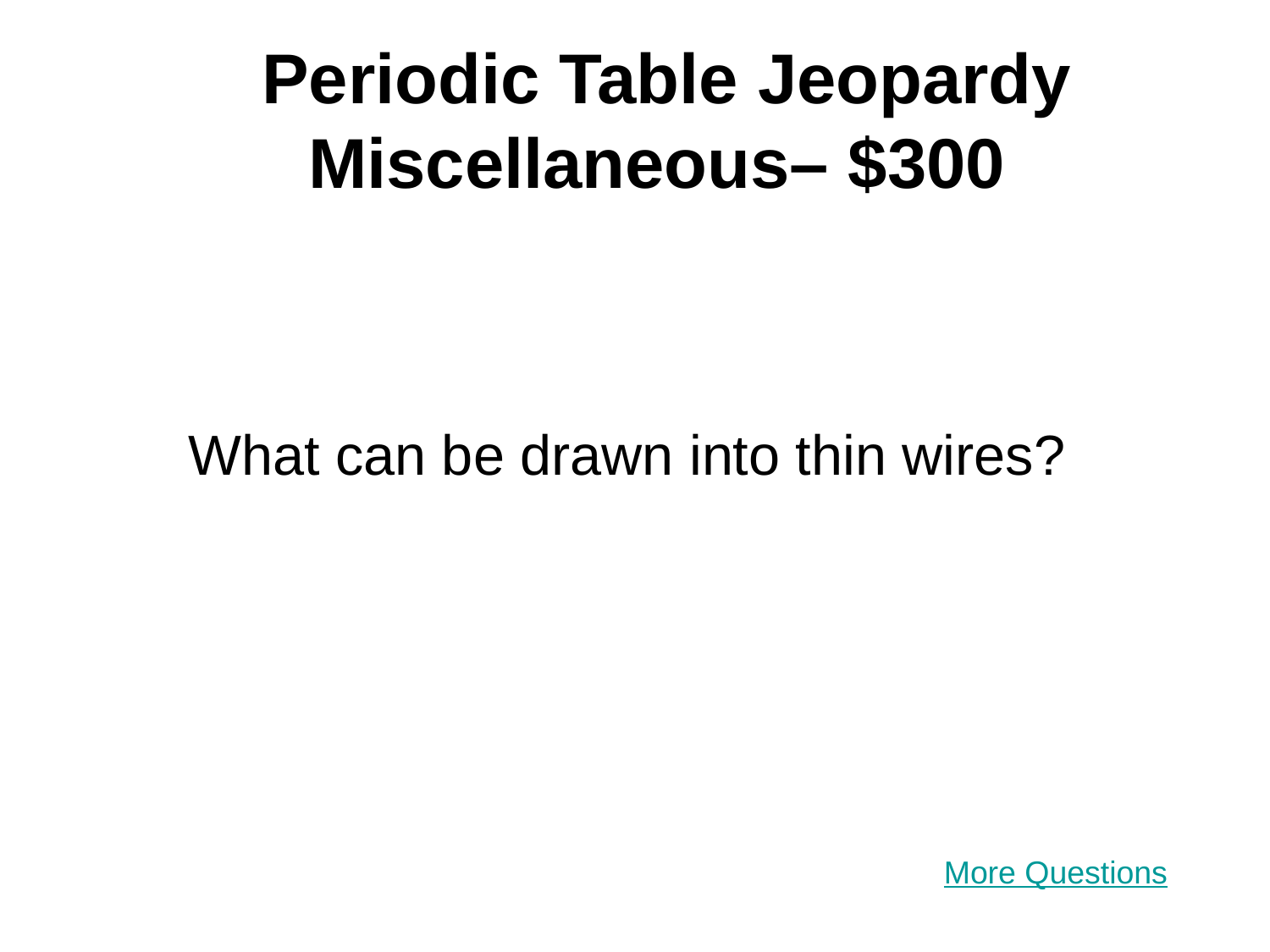

# Periodic Table Jeopardy Miscellaneous– $300
What can be drawn into thin wires?
More Questions